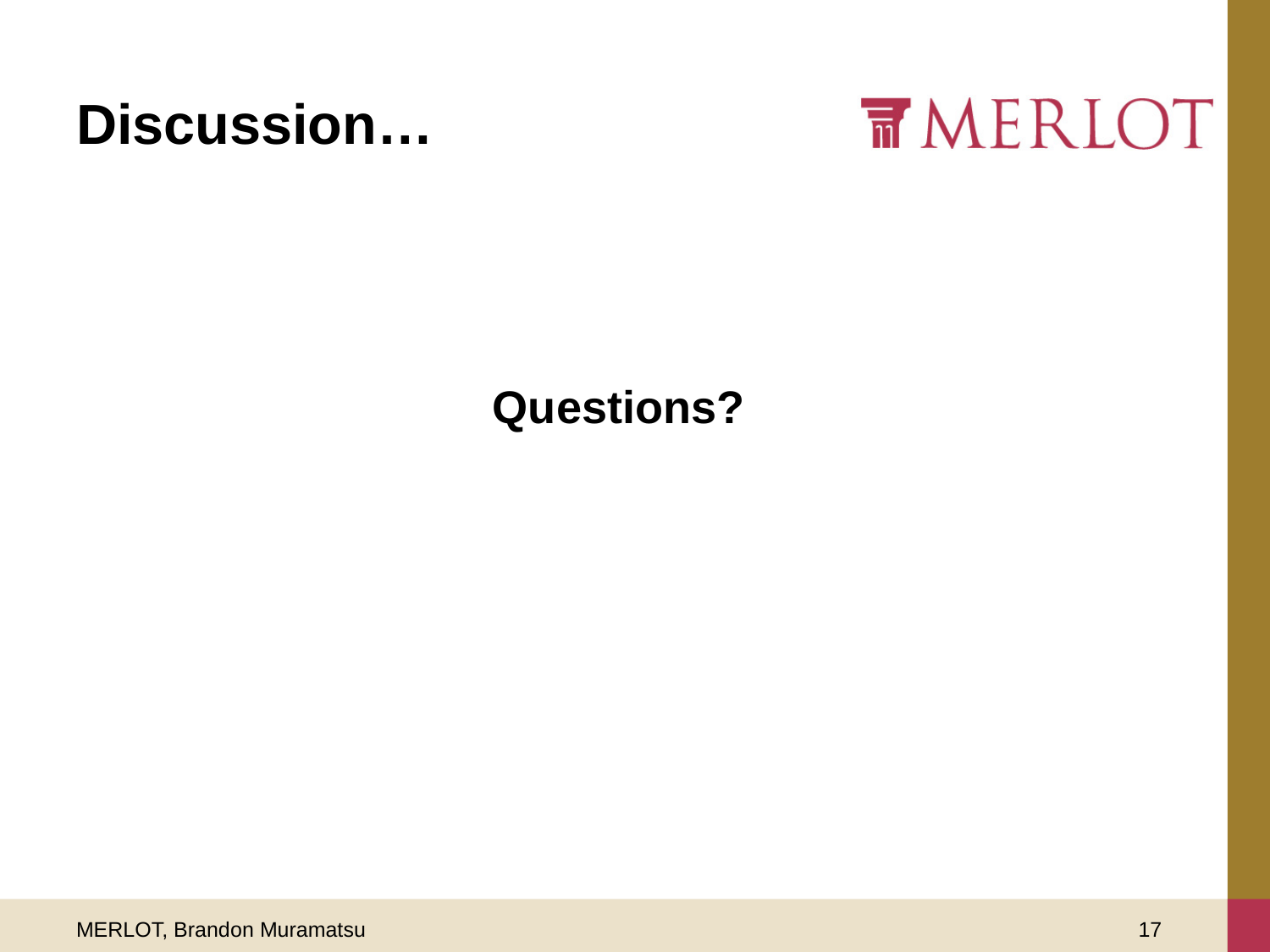

# Discussion…

Questions?
MERLOT, Brandon Muramatsu
17